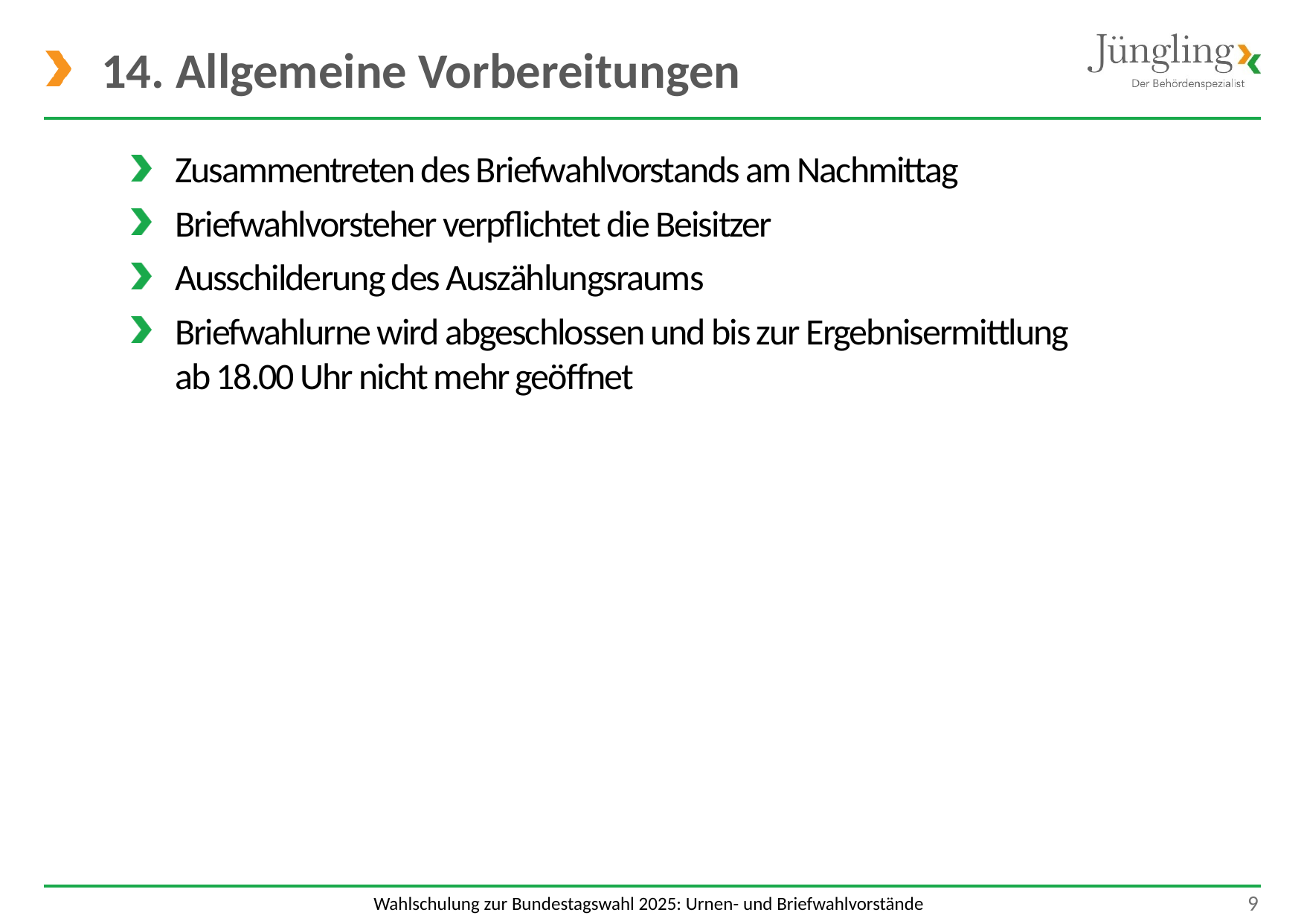

# 14. Allgemeine Vorbereitungen
Zusammentreten des Briefwahlvorstands am Nachmittag
Briefwahlvorsteher verpflichtet die Beisitzer
Ausschilderung des Auszählungsraums
Briefwahlurne wird abgeschlossen und bis zur Ergebnisermittlung
ab 18.00 Uhr nicht mehr geöffnet
     9